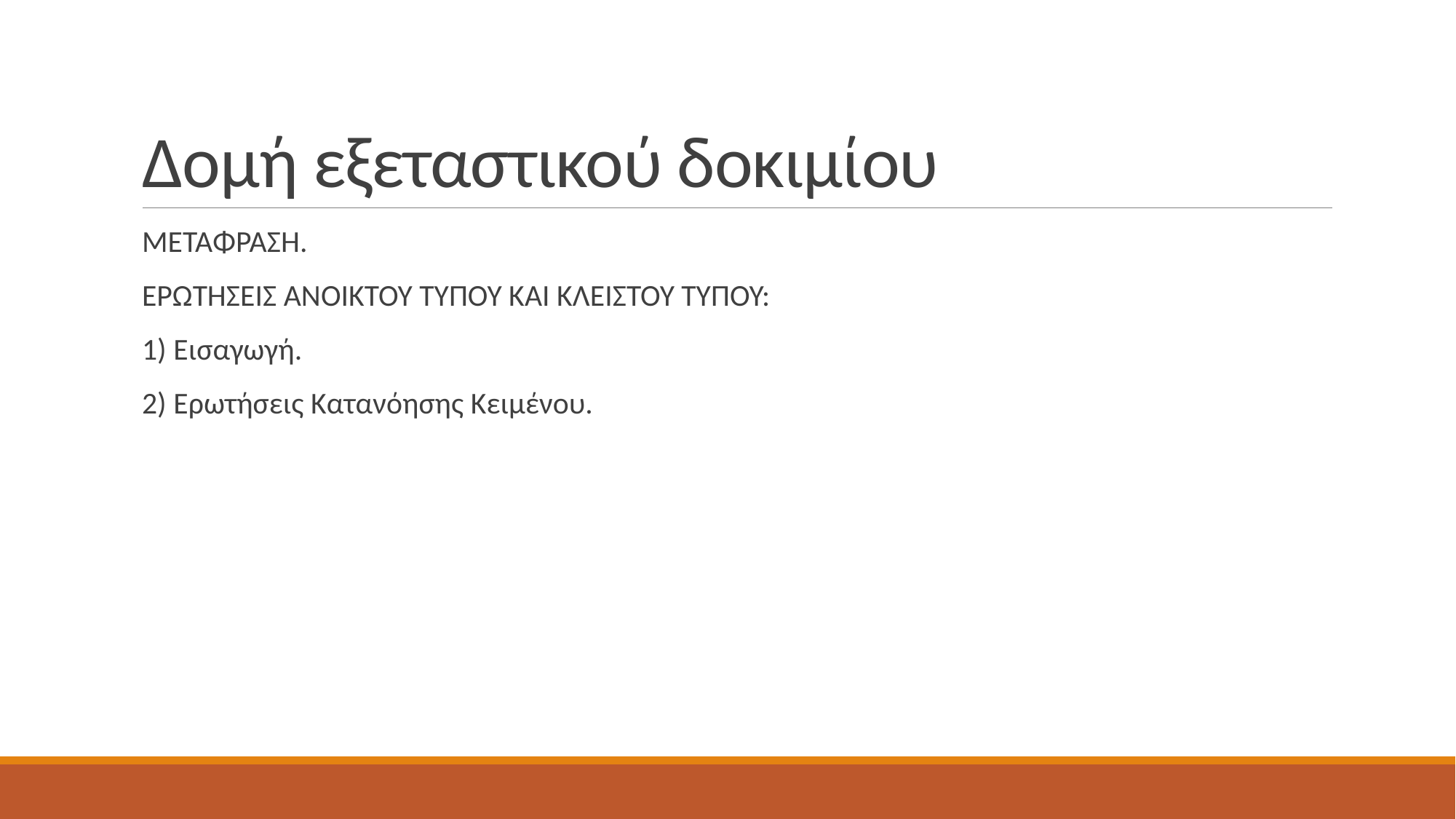

# Δομή εξεταστικού δοκιμίου
ΜΕΤΑΦΡΑΣΗ.
ΕΡΩΤΗΣΕΙΣ ΑΝΟΙΚΤΟΥ ΤΥΠΟΥ ΚΑΙ ΚΛΕΙΣΤΟΥ ΤΥΠΟΥ:
1) Εισαγωγή.
2) Ερωτήσεις Κατανόησης Κειμένου.